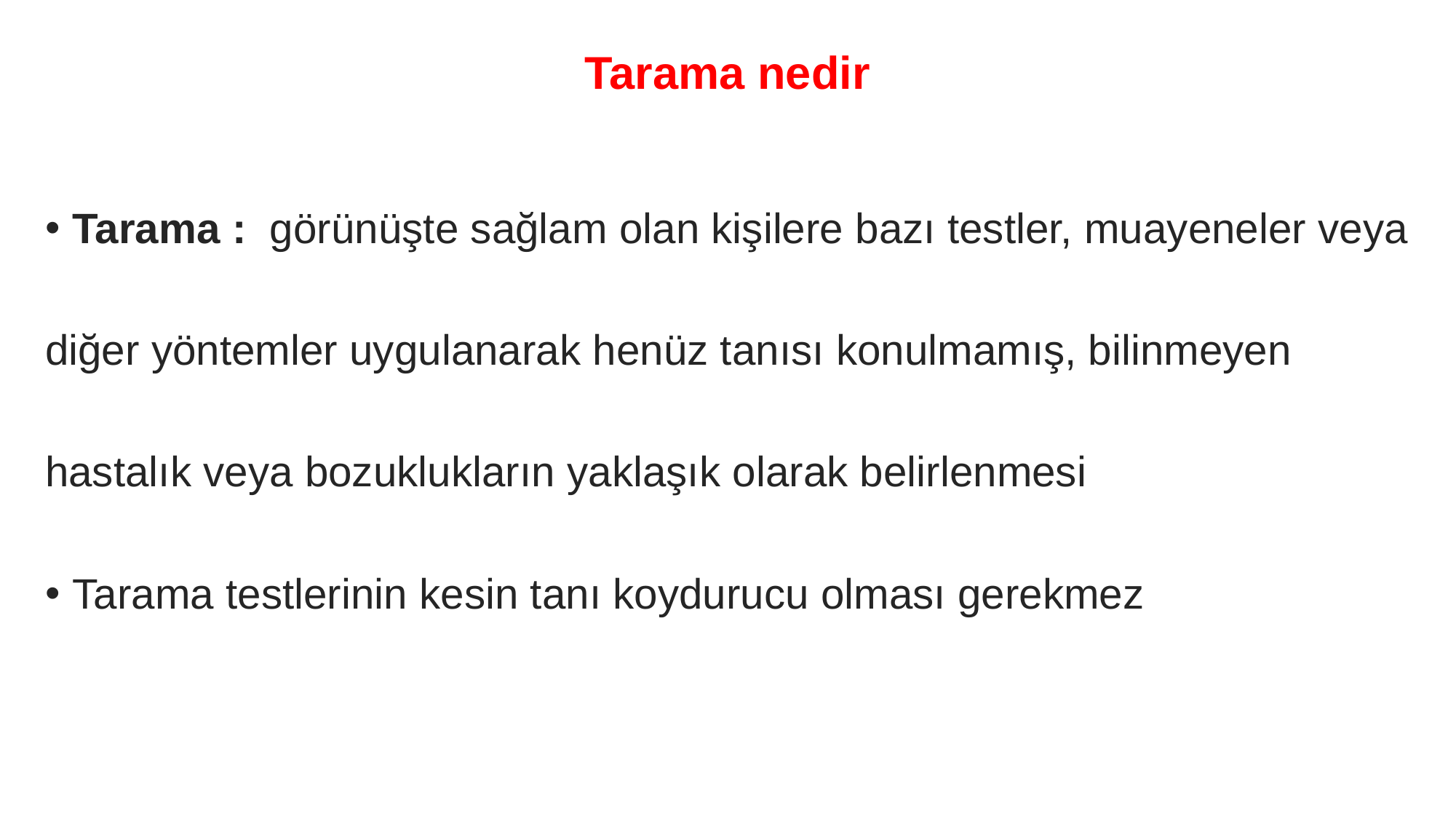

# Tarama nedir
Tarama :  görünüşte sağlam olan kişilere bazı testler, muayeneler veya

diğer yöntemler uygulanarak henüz tanısı konulmamış, bilinmeyen

hastalık veya bozuklukların yaklaşık olarak belirlenmesi

Tarama testlerinin kesin tanı koydurucu olması gerekmez